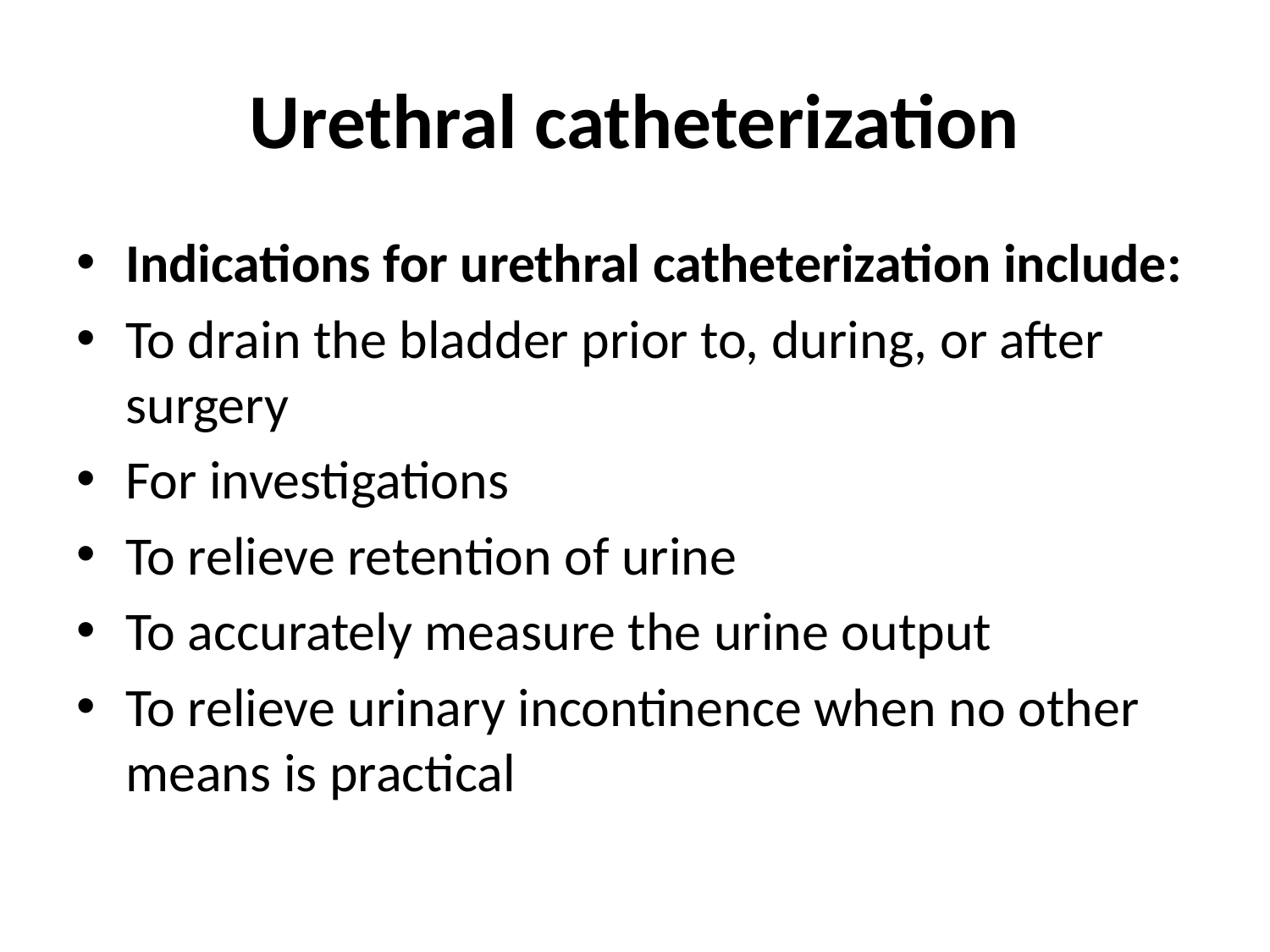

# Urethral catheterization
Indications for urethral catheterization include:
To drain the bladder prior to, during, or after surgery
For investigations
To relieve retention of urine
To accurately measure the urine output
To relieve urinary incontinence when no other means is practical